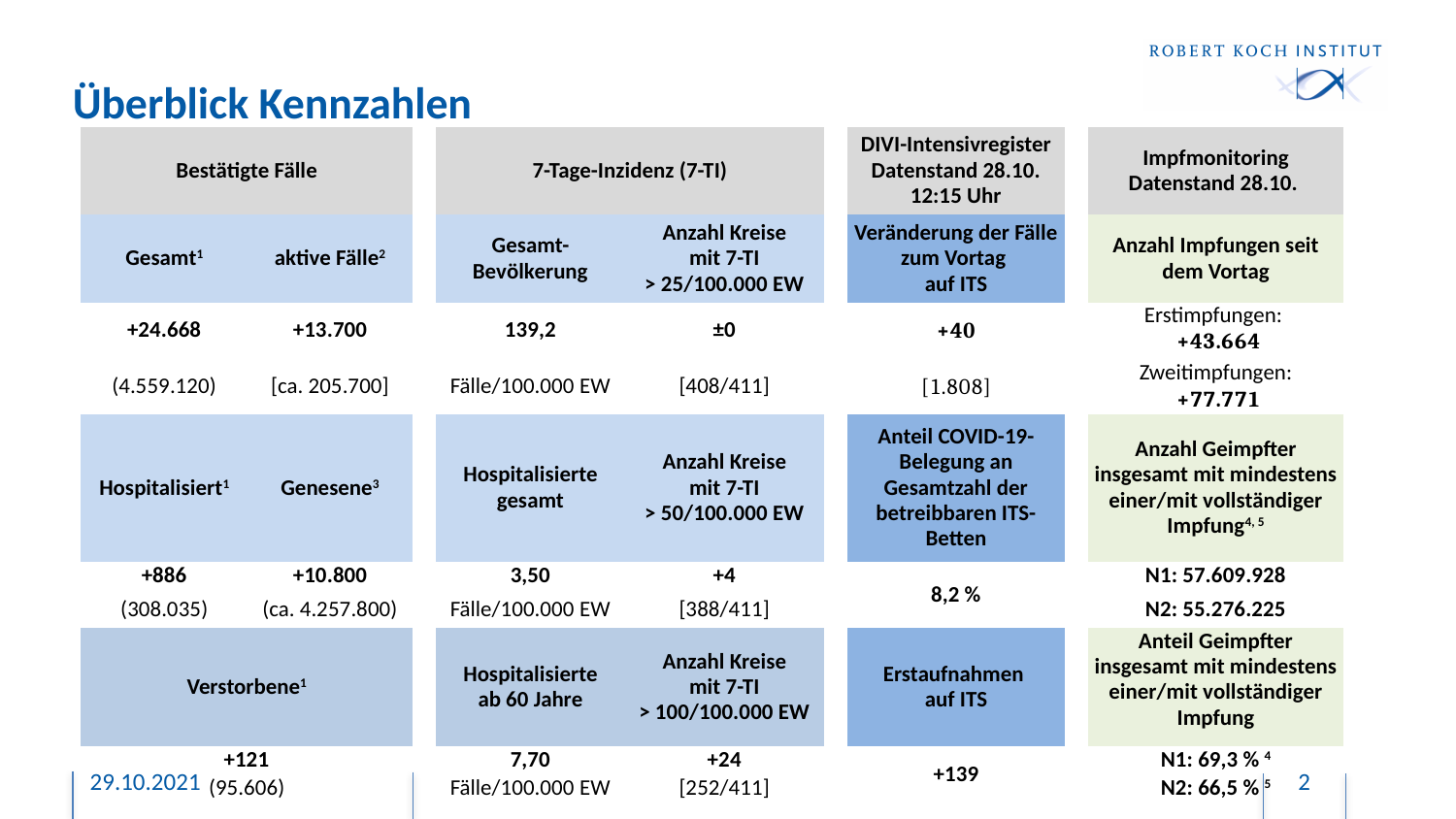

# Überblick Kennzahlen
| Bestätigte Fälle |  |  | 7-Tage-Inzidenz (7-TI) |  |  | DIVI-Intensivregister Datenstand 28.10. 12:15 Uhr |  | Impfmonitoring Datenstand 28.10. |
| --- | --- | --- | --- | --- | --- | --- | --- | --- |
| Gesamt1 | aktive Fälle2 |  | Gesamt-Bevölkerung | Anzahl Kreise mit 7-TI > 25/100.000 EW |  | Veränderung der Fälle zum Vortag auf ITS |  | Anzahl Impfungen seit dem Vortag |
| +24.668 | +13.700 |  | 139,2 | ±0 |  | +40 |  | Erstimpfungen: +43.664 |
| (4.559.120) | [ca. 205.700] |  | Fälle/100.000 EW | [408/411] |  | [1.808] |  | Zweitimpfungen: +77.771 |
| Hospitalisiert1 | Genesene3 |  | Hospitalisierte gesamt | Anzahl Kreise mit 7-TI > 50/100.000 EW |  | Anteil COVID-19-Belegung an Gesamtzahl der betreibbaren ITS-Betten |  | Anzahl Geimpfter insgesamt mit mindestens einer/mit vollständiger Impfung4, 5 |
| +886 | +10.800 |  | 3,50 | +4 |  | 8,2 % |  | N1: 57.609.928 |
| (308.035) | (ca. 4.257.800) |  | Fälle/100.000 EW | [388/411] |  |  |  | N2: 55.276.225 |
| Verstorbene1 |  |  | Hospitalisierte ab 60 Jahre | Anzahl Kreise mit 7-TI > 100/100.000 EW |  | Erstaufnahmen auf ITS |  | Anteil Geimpfter insgesamt mit mindestens einer/mit vollständiger Impfung |
| +121 |  |  | 7,70 | +24 |  | +139 |  | N1: 69,3 % 4 |
| (95.606) |  |  | Fälle/100.000 EW | [252/411] |  |  |  | N2: 66,5 % 5 |
29.10.2021
2